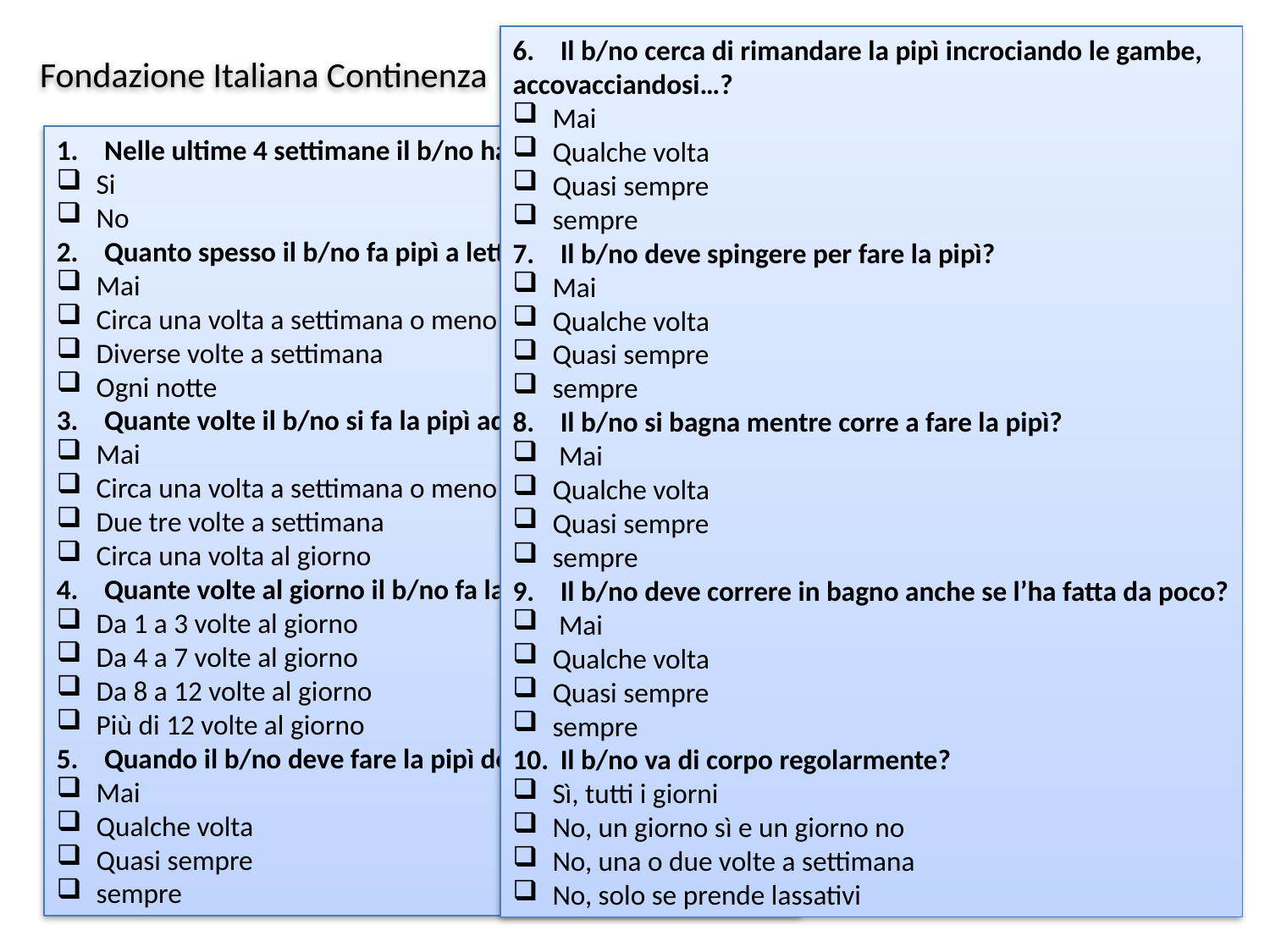

Il b/no cerca di rimandare la pipì incrociando le gambe,
accovacciandosi…?
Mai
Qualche volta
Quasi sempre
sempre
Il b/no deve spingere per fare la pipì?
Mai
Qualche volta
Quasi sempre
sempre
Il b/no si bagna mentre corre a fare la pipì?
 Mai
Qualche volta
Quasi sempre
sempre
Il b/no deve correre in bagno anche se l’ha fatta da poco?
 Mai
Qualche volta
Quasi sempre
sempre
Il b/no va di corpo regolarmente?
Sì, tutti i giorni
No, un giorno sì e un giorno no
No, una o due volte a settimana
No, solo se prende lassativi
Fondazione Italiana Continenza
Nelle ultime 4 settimane il b/no ha avuto una IVU?
Si
No
Quanto spesso il b/no fa pipì a letto?
Mai
Circa una volta a settimana o meno
Diverse volte a settimana
Ogni notte
Quante volte il b/no si fa la pipì addosso durante il giorno?
Mai
Circa una volta a settimana o meno
Due tre volte a settimana
Circa una volta al giorno
Quante volte al giorno il b/no fa la pipì?
Da 1 a 3 volte al giorno
Da 4 a 7 volte al giorno
Da 8 a 12 volte al giorno
Più di 12 volte al giorno
Quando il b/no deve fare la pipì deve correre in bagno?
Mai
Qualche volta
Quasi sempre
sempre